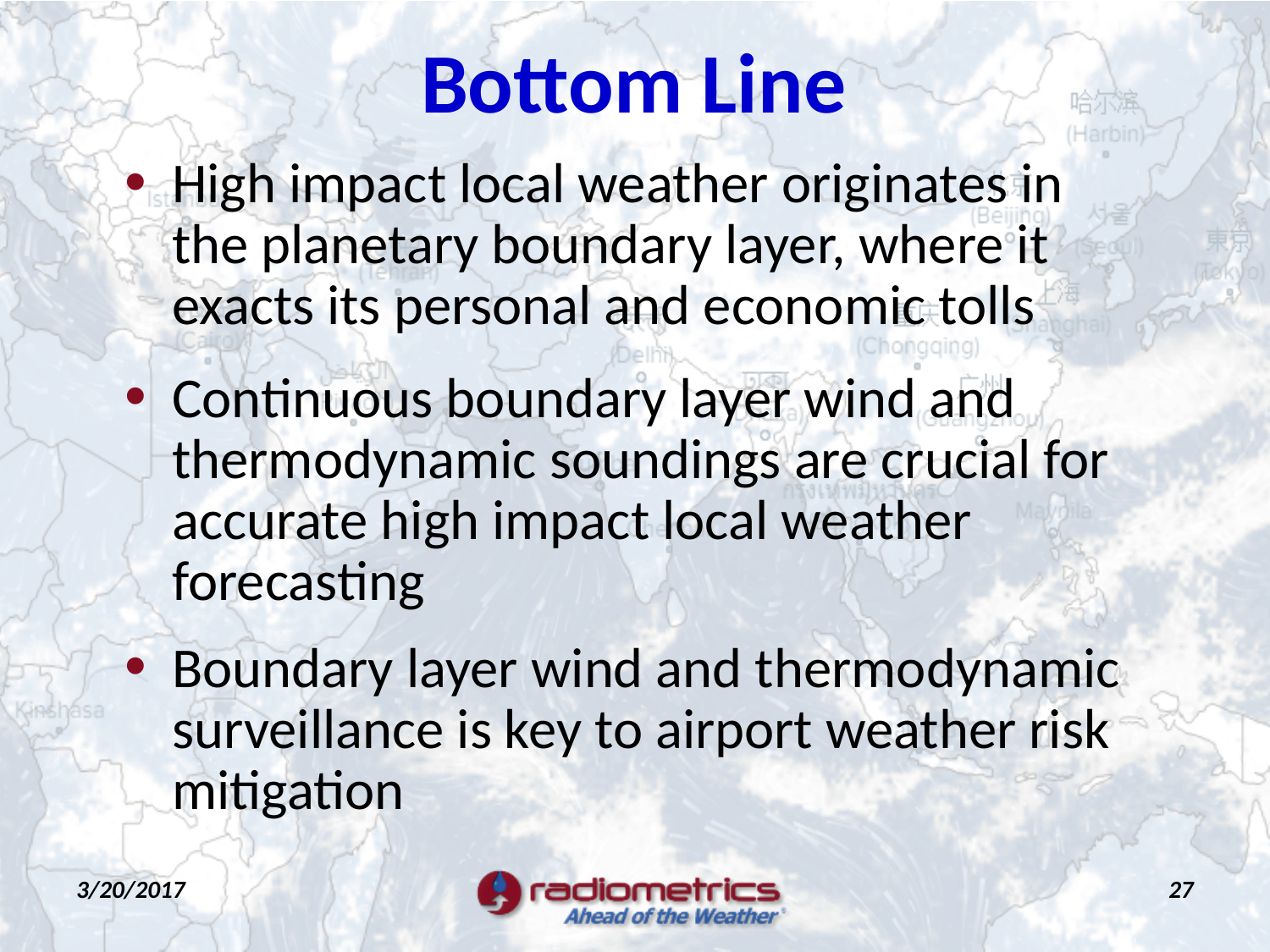

# Bottom Line
High impact local weather originates in the planetary boundary layer, where it exacts its personal and economic tolls
Continuous boundary layer wind and thermodynamic soundings are crucial for accurate high impact local weather forecasting
Boundary layer wind and thermodynamic surveillance is key to airport weather risk mitigation
3/20/2017
27